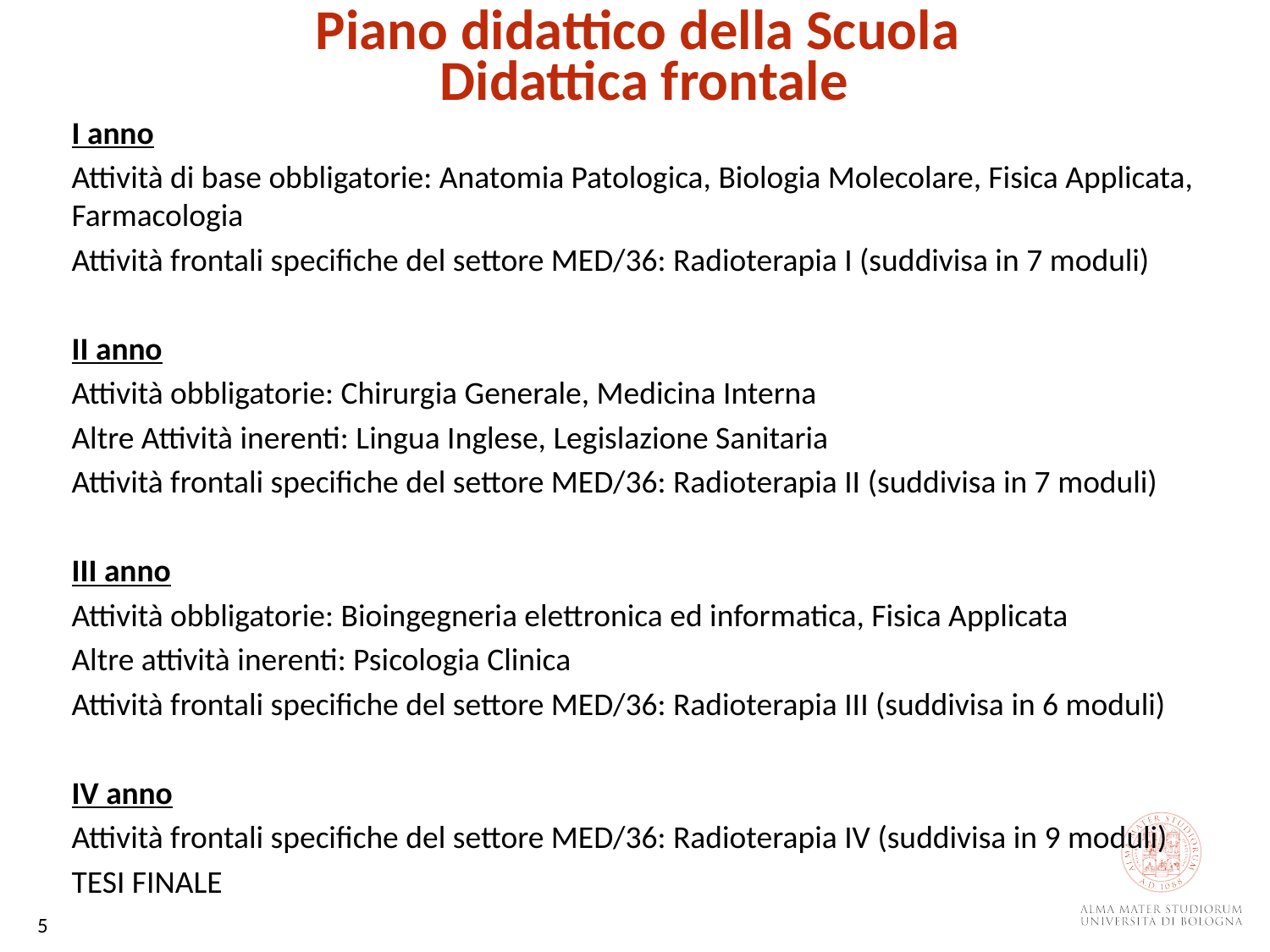

Piano didattico della Scuola
Didattica frontale
I anno
Attività di base obbligatorie: Anatomia Patologica, Biologia Molecolare, Fisica Applicata, Farmacologia
Attività frontali specifiche del settore MED/36: Radioterapia I (suddivisa in 7 moduli)

II anno
Attività obbligatorie: Chirurgia Generale, Medicina Interna
Altre Attività inerenti: Lingua Inglese, Legislazione Sanitaria
Attività frontali specifiche del settore MED/36: Radioterapia II (suddivisa in 7 moduli)

III anno
Attività obbligatorie: Bioingegneria elettronica ed informatica, Fisica Applicata
Altre attività inerenti: Psicologia Clinica
Attività frontali specifiche del settore MED/36: Radioterapia III (suddivisa in 6 moduli)

IV anno
Attività frontali specifiche del settore MED/36: Radioterapia IV (suddivisa in 9 moduli)
TESI FINALE